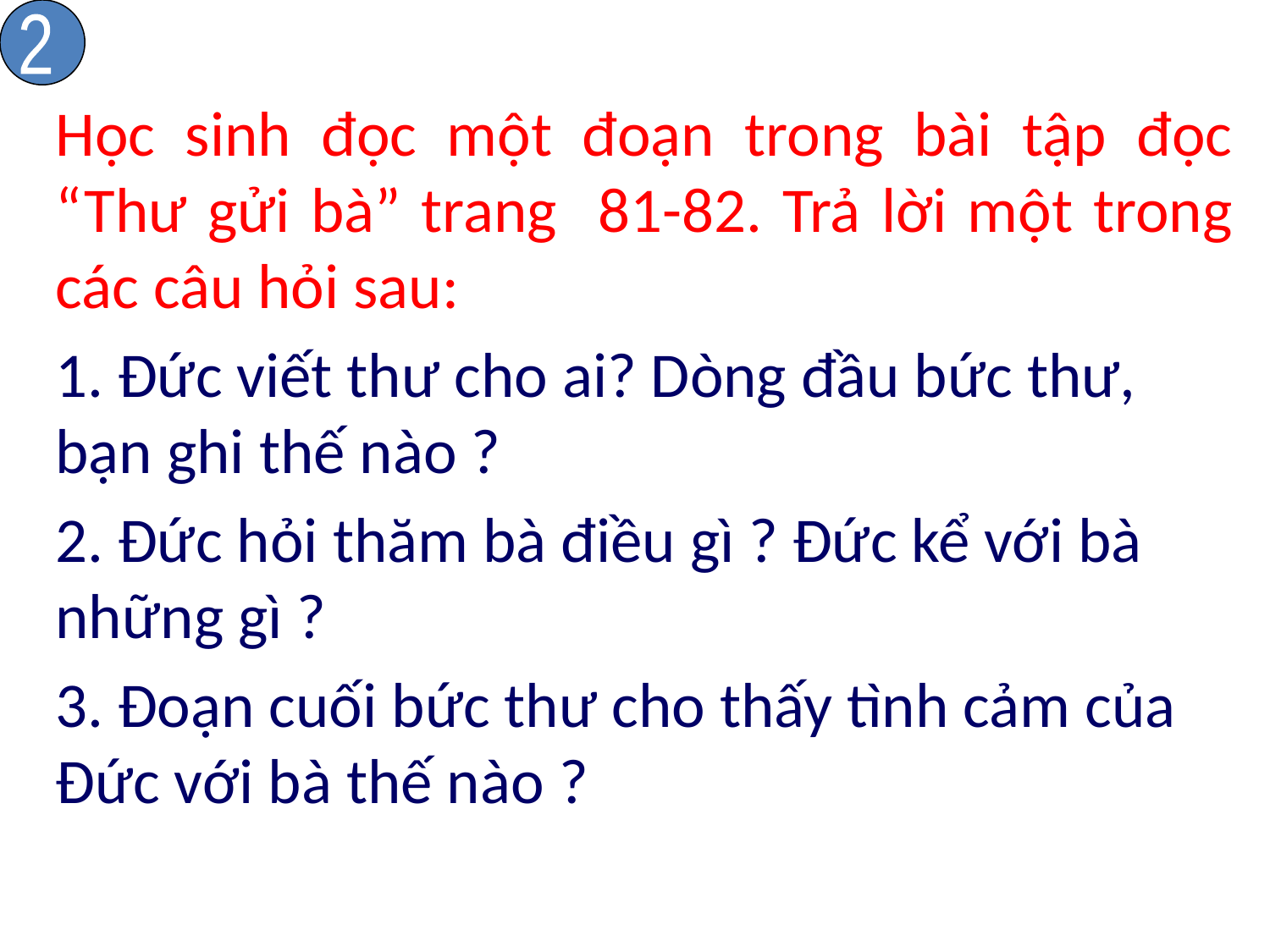

2
	Học sinh đọc một đoạn trong bài tập đọc “Thư gửi bà” trang  81-82. Trả lời một trong các câu hỏi sau:
	1. Đức viết thư cho ai? Dòng đầu bức thư, bạn ghi thế nào ?
	2. Đức hỏi thăm bà điều gì ? Đức kể với bà những gì ?
 	3. Đoạn cuối bức thư cho thấy tình cảm của Đức với bà thế nào ?